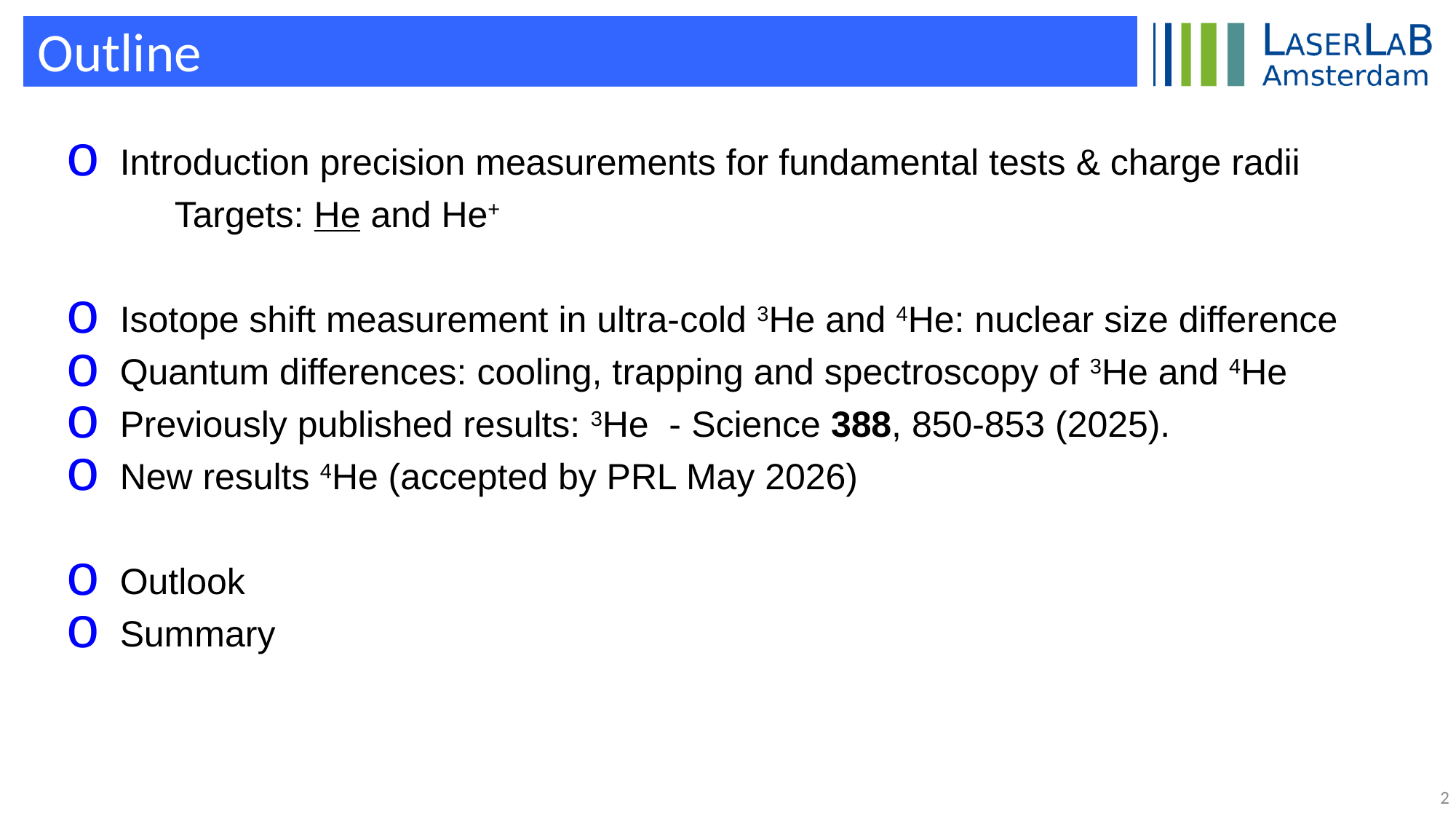

Outline

Introduction precision measurements for fundamental tests & charge radii
	Targets: He and He+
Isotope shift measurement in ultra-cold 3He and 4He: nuclear size difference
Quantum differences: cooling, trapping and spectroscopy of 3He and 4He
Previously published results: 3He  - Science 388, 850-853 (2025).
New results 4He (accepted by PRL May 2026)
Outlook
Summary
2